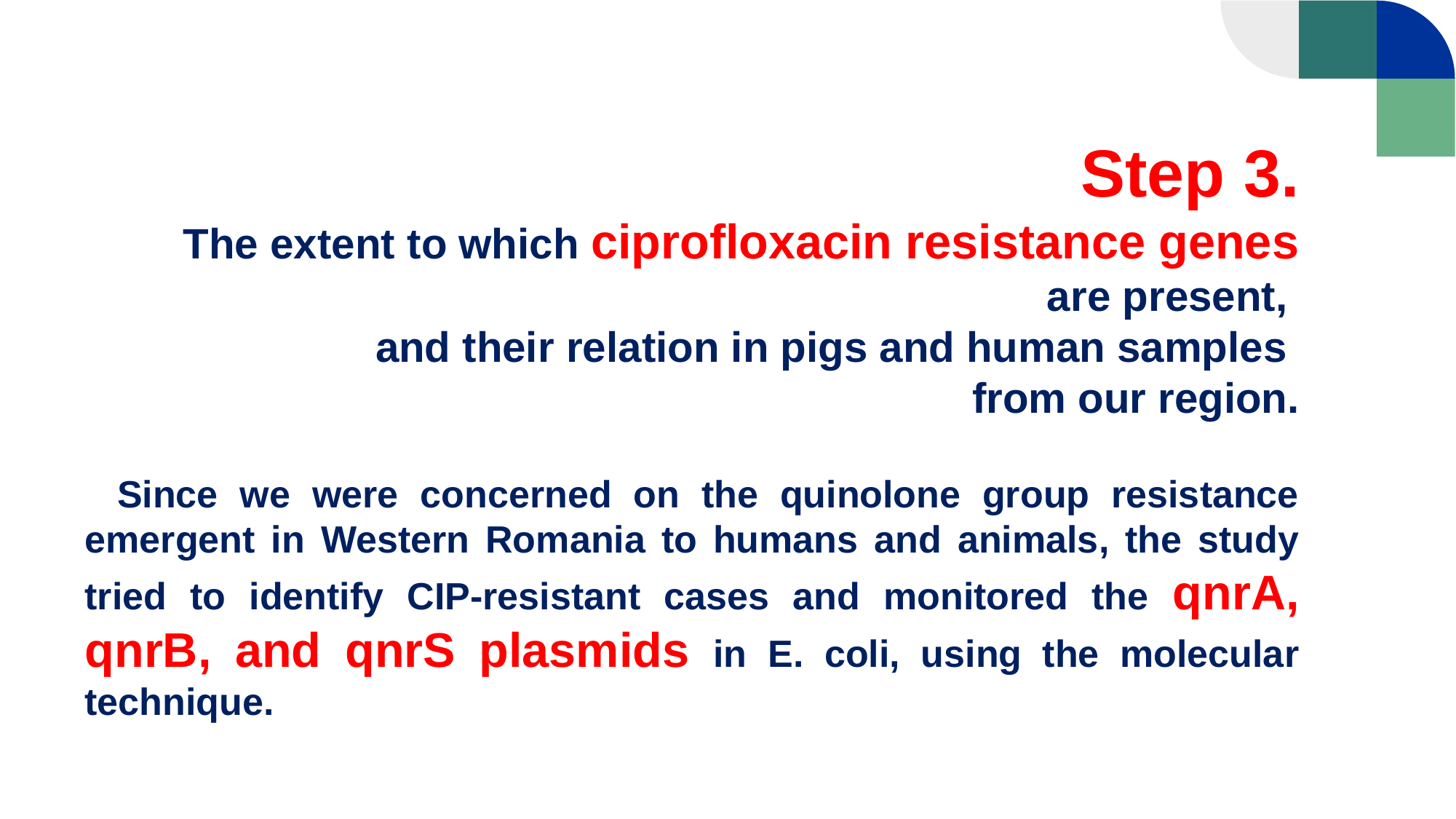

Step 3.
The extent to which ciprofloxacin resistance genes are present,
and their relation in pigs and human samples
from our region.
Since we were concerned on the quinolone group resistance emergent in Western Romania to humans and animals, the study tried to identify CIP-resistant cases and monitored the qnrA, qnrB, and qnrS plasmids in E. coli, using the molecular technique.